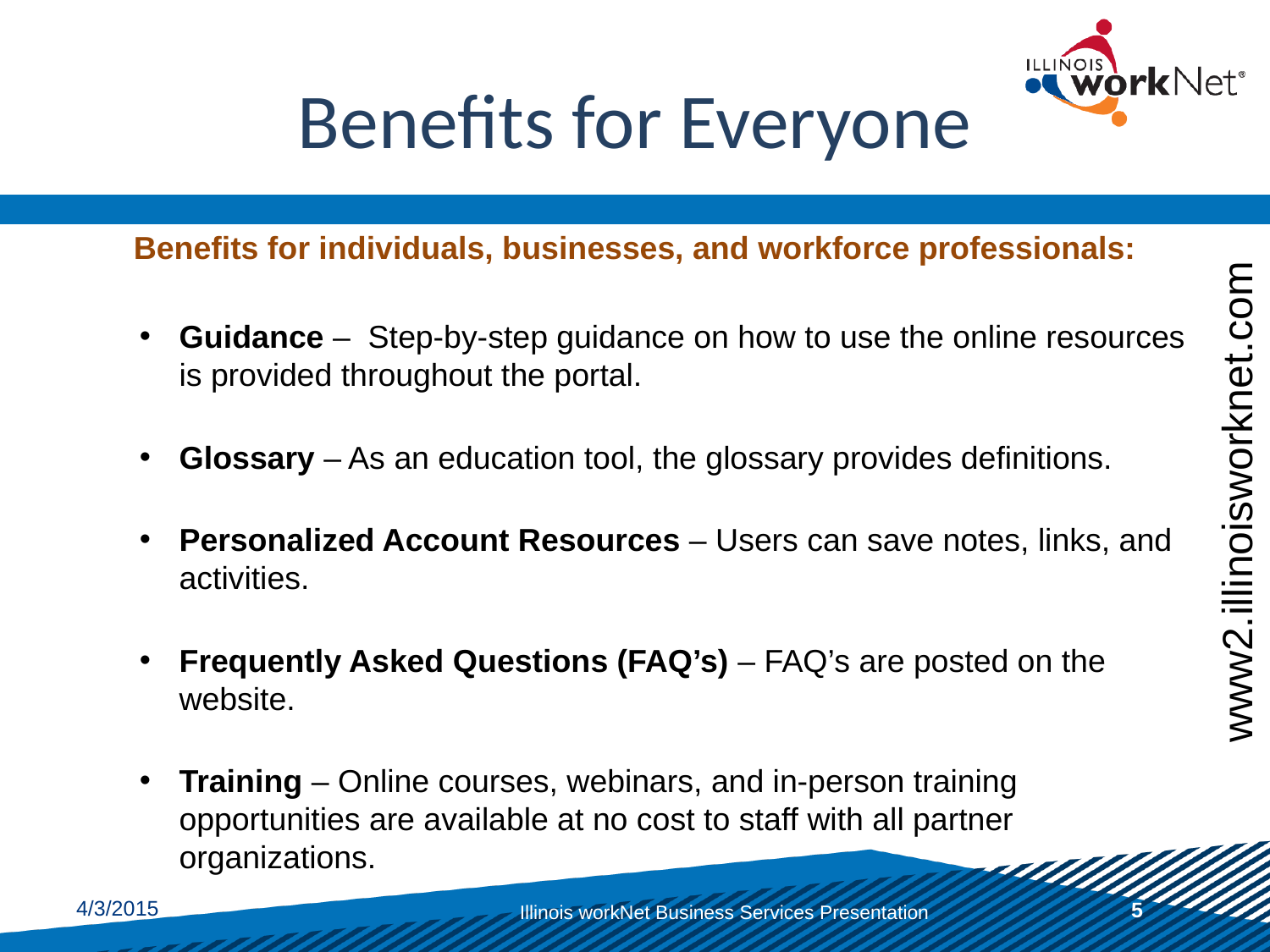

# Benefits for Everyone
Benefits for individuals, businesses, and workforce professionals:

Guidance –  Step-by-step guidance on how to use the online resources is provided throughout the portal.
Glossary – As an education tool, the glossary provides definitions.
Personalized Account Resources – Users can save notes, links, and activities.
Frequently Asked Questions (FAQ’s) – FAQ’s are posted on the website.
Training – Online courses, webinars, and in-person training opportunities are available at no cost to staff with all partner organizations.

4/3/2015
5
Illinois workNet Business Services Presentation